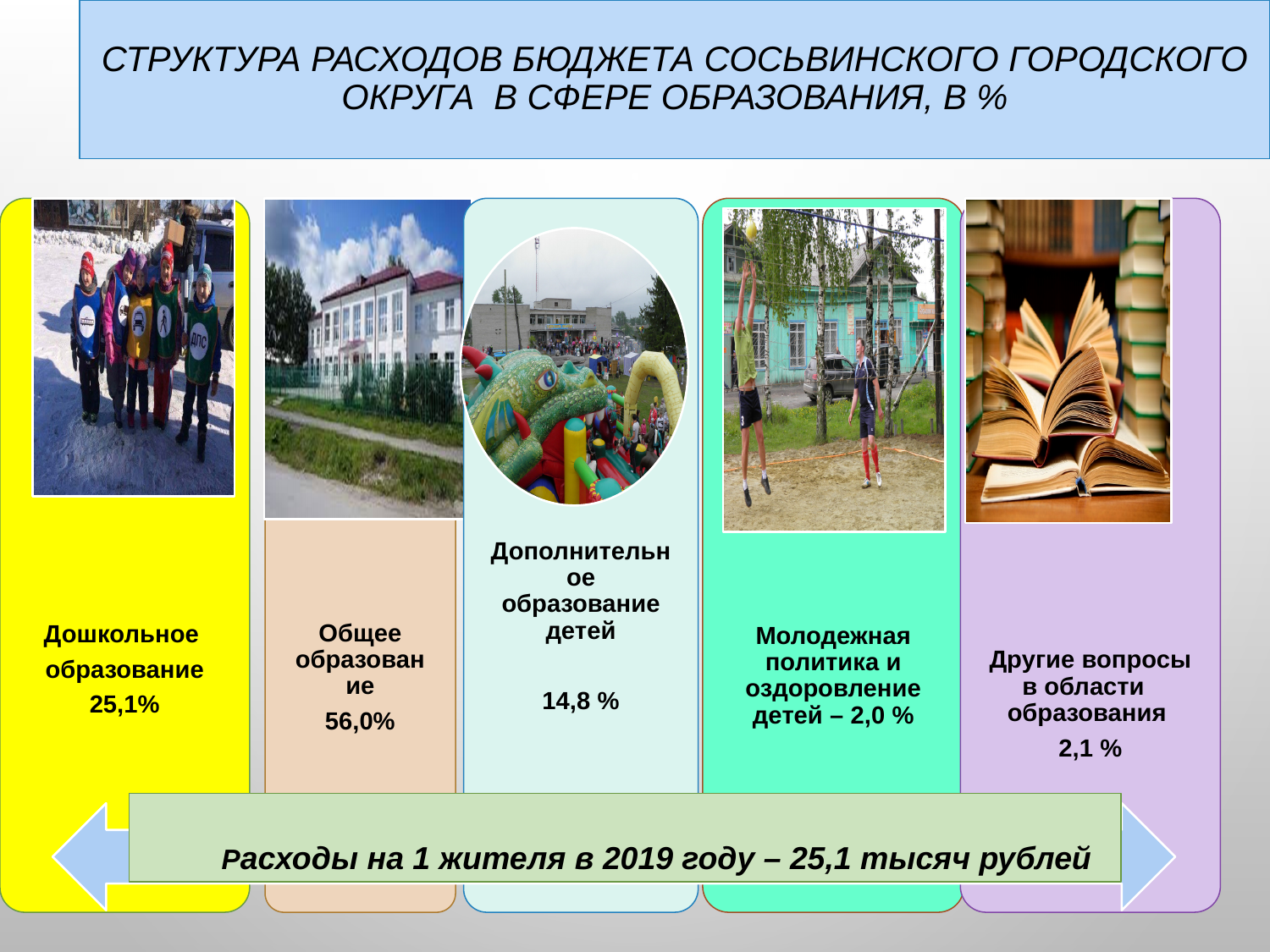

Структура расходов бюджета Сосьвинского городского округа  в сфере образования, в %

Дошкольное
образование
25,1%

Общее образование
56,0%

Дополнительное образование детей

14,8 %

Молодежная политика и оздоровление детей – 2,0 %

Другие вопросы в области   образования
2,1 %

Расходы на 1 жителя в 2019 году – 25,1 тысяч рублей